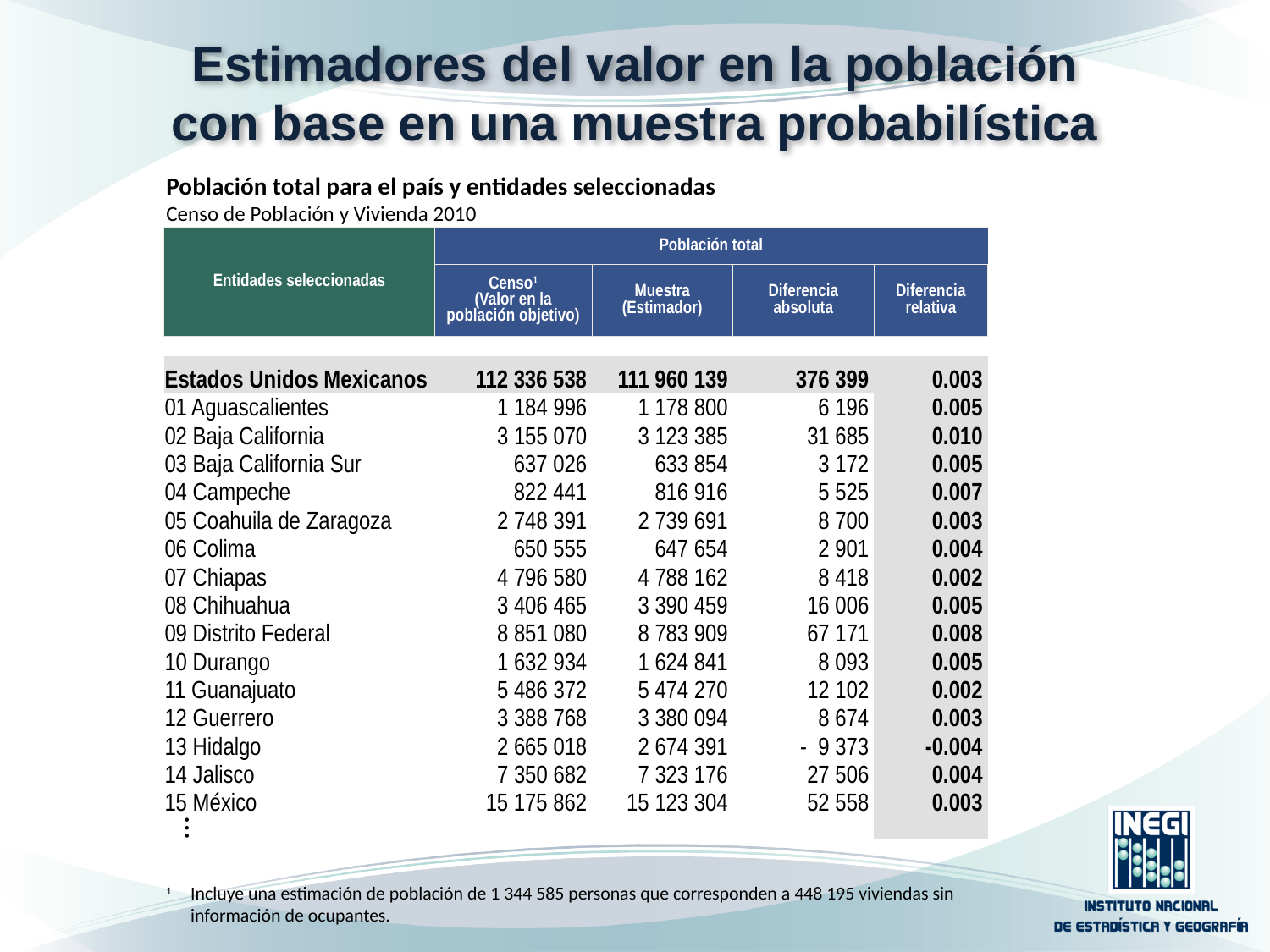

# Estimadores del valor en la población con base en una muestra probabilística
Población total para el país y entidades seleccionadas
Censo de Población y Vivienda 2010
| Entidades seleccionadas | Población total |  |  |  |
| --- | --- | --- | --- | --- |
|  | Censo1 (Valor en la población objetivo) | Muestra (Estimador) | Diferencia absoluta | Diferencia relativa |
|  |  |  |  |  |
| Estados Unidos Mexicanos | 112 336 538 | 111 960 139 | 376 399 | 0.003 |
| 01 Aguascalientes | 1 184 996 | 1 178 800 | 6 196 | 0.005 |
| 02 Baja California | 3 155 070 | 3 123 385 | 31 685 | 0.010 |
| 03 Baja California Sur | 637 026 | 633 854 | 3 172 | 0.005 |
| 04 Campeche | 822 441 | 816 916 | 5 525 | 0.007 |
| 05 Coahuila de Zaragoza | 2 748 391 | 2 739 691 | 8 700 | 0.003 |
| 06 Colima | 650 555 | 647 654 | 2 901 | 0.004 |
| 07 Chiapas | 4 796 580 | 4 788 162 | 8 418 | 0.002 |
| 08 Chihuahua | 3 406 465 | 3 390 459 | 16 006 | 0.005 |
| 09 Distrito Federal | 8 851 080 | 8 783 909 | 67 171 | 0.008 |
| 10 Durango | 1 632 934 | 1 624 841 | 8 093 | 0.005 |
| 11 Guanajuato | 5 486 372 | 5 474 270 | 12 102 | 0.002 |
| 12 Guerrero | 3 388 768 | 3 380 094 | 8 674 | 0.003 |
| 13 Hidalgo | 2 665 018 | 2 674 391 | - 9 373 | -0.004 |
| 14 Jalisco | 7 350 682 | 7 323 176 | 27 506 | 0.004 |
| 15 México | 15 175 862 | 15 123 304 | 52 558 | 0.003 |
| … |  |  |  |  |
1  	Incluye una estimación de población de 1 344 585 personas que corresponden a 448 195 viviendas sin información de ocupantes.